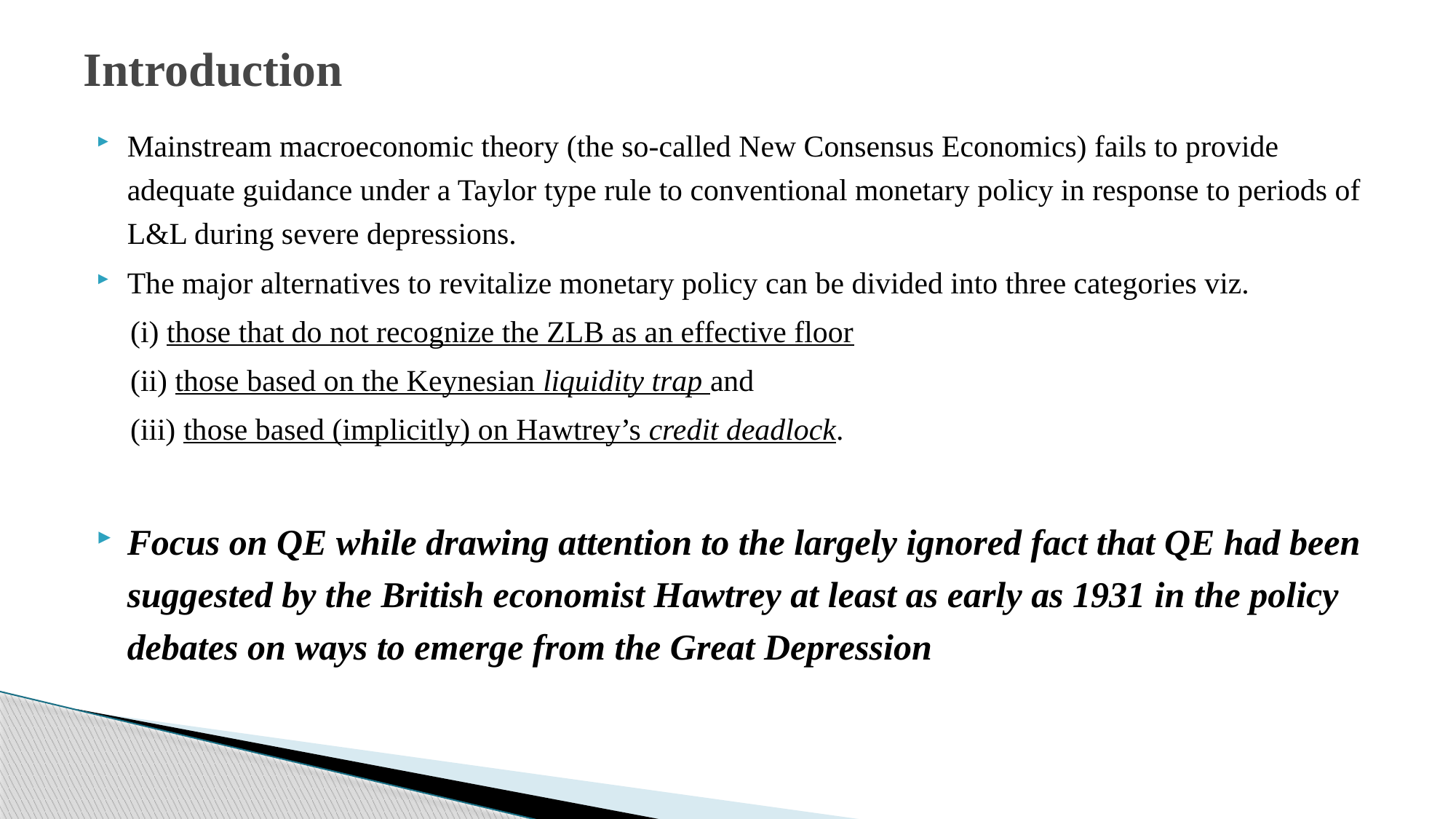

# Introduction
Mainstream macroeconomic theory (the so-called New Consensus Economics) fails to provide adequate guidance under a Taylor type rule to conventional monetary policy in response to periods of L&L during severe depressions.
The major alternatives to revitalize monetary policy can be divided into three categories viz.
(i) those that do not recognize the ZLB as an effective floor
(ii) those based on the Keynesian liquidity trap and
(iii) those based (implicitly) on Hawtrey’s credit deadlock.

Focus on QE while drawing attention to the largely ignored fact that QE had been suggested by the British economist Hawtrey at least as early as 1931 in the policy debates on ways to emerge from the Great Depression